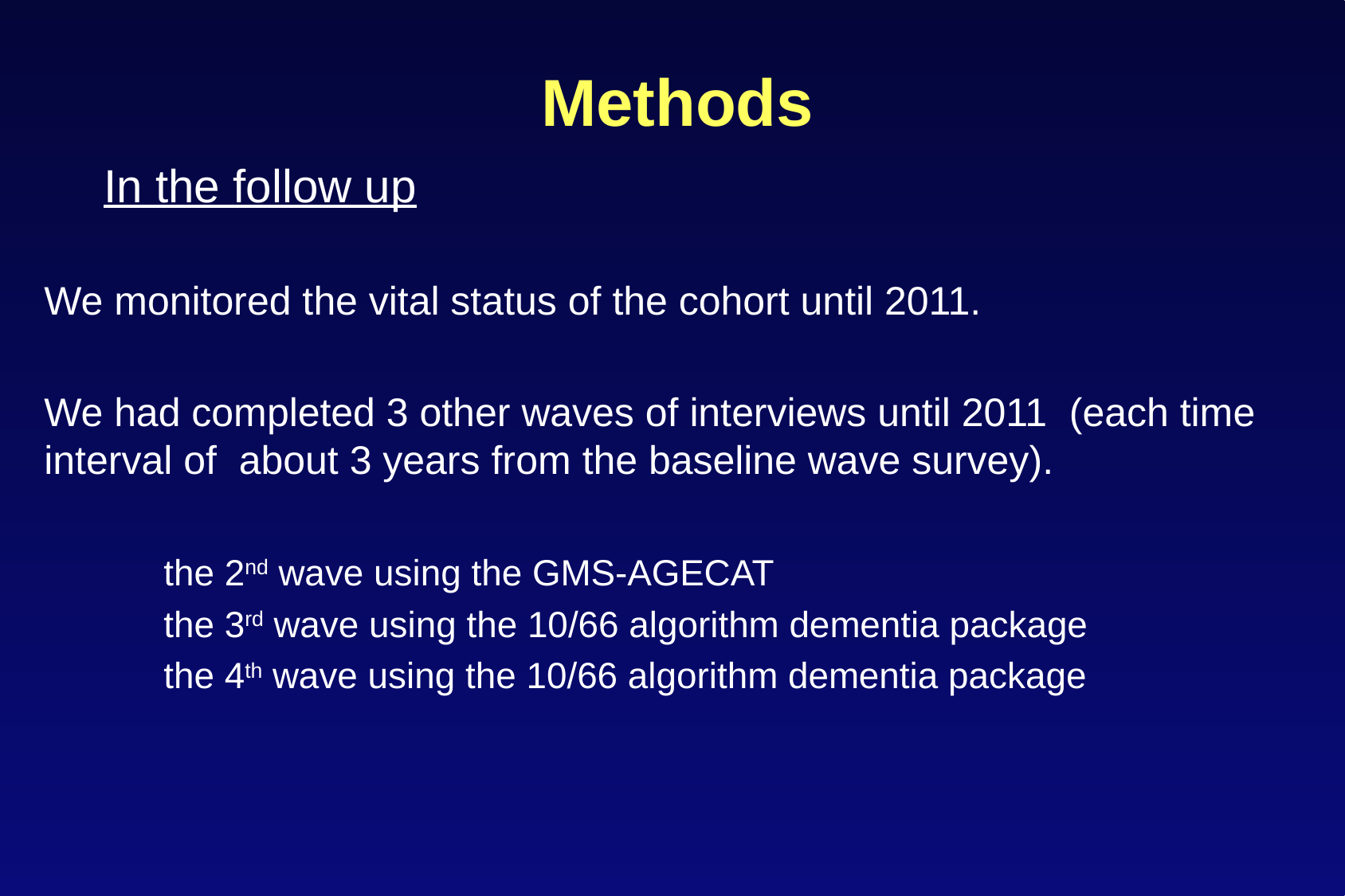

Methods
In the follow up

We monitored the vital status of the cohort until 2011.

We had completed 3 other waves of interviews until 2011  (each time interval of  about 3 years from the baseline wave survey).

	the 2nd wave using the GMS-AGECAT
	the 3rd wave using the 10/66 algorithm dementia package
	the 4th wave using the 10/66 algorithm dementia package